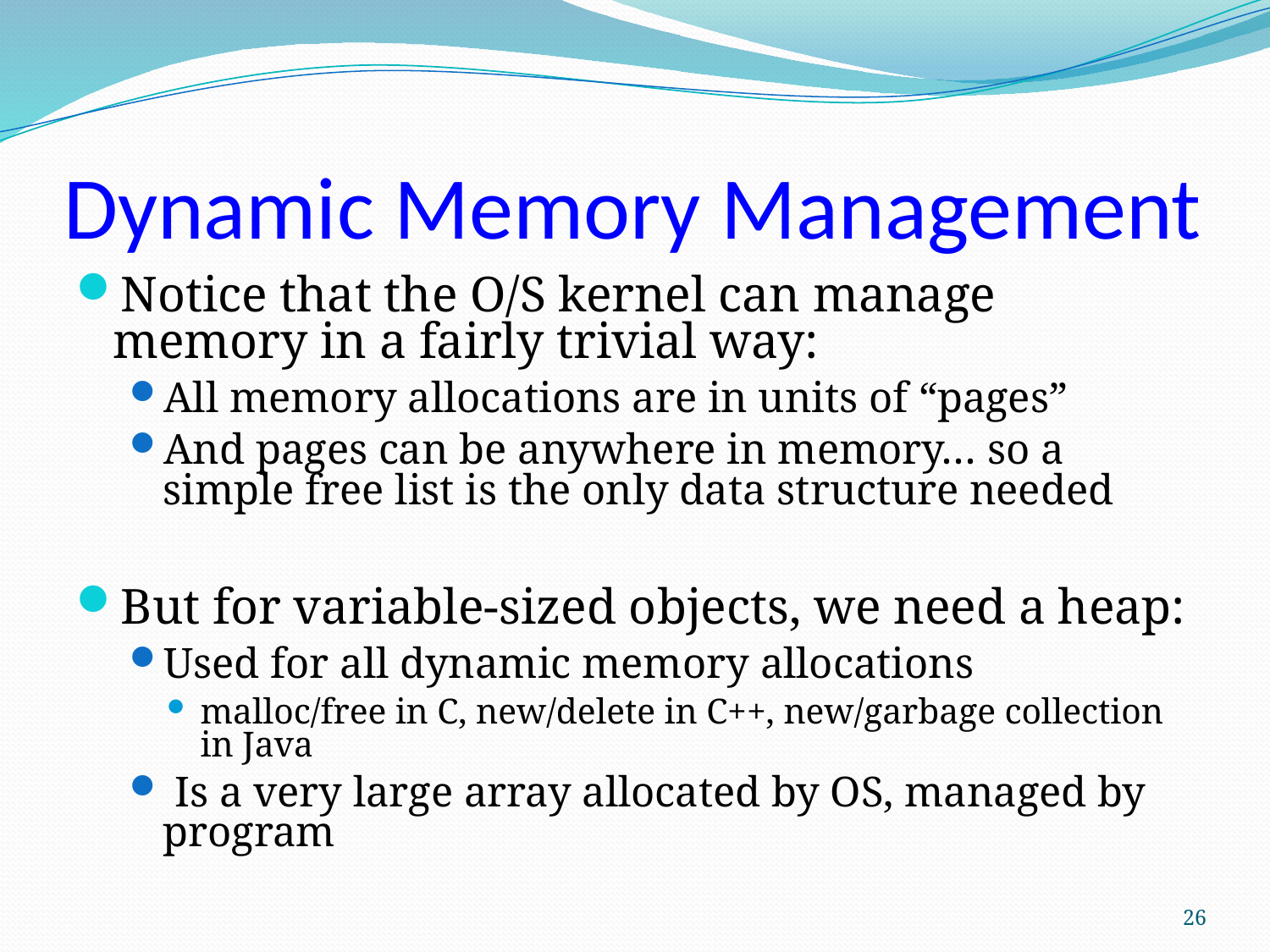

# Dynamic Memory Management
Notice that the O/S kernel can manage memory in a fairly trivial way:
All memory allocations are in units of “pages”
And pages can be anywhere in memory… so a simple free list is the only data structure needed

But for variable-sized objects, we need a heap:
Used for all dynamic memory allocations
malloc/free in C, new/delete in C++, new/garbage collection in Java
 Is a very large array allocated by OS, managed by program
26